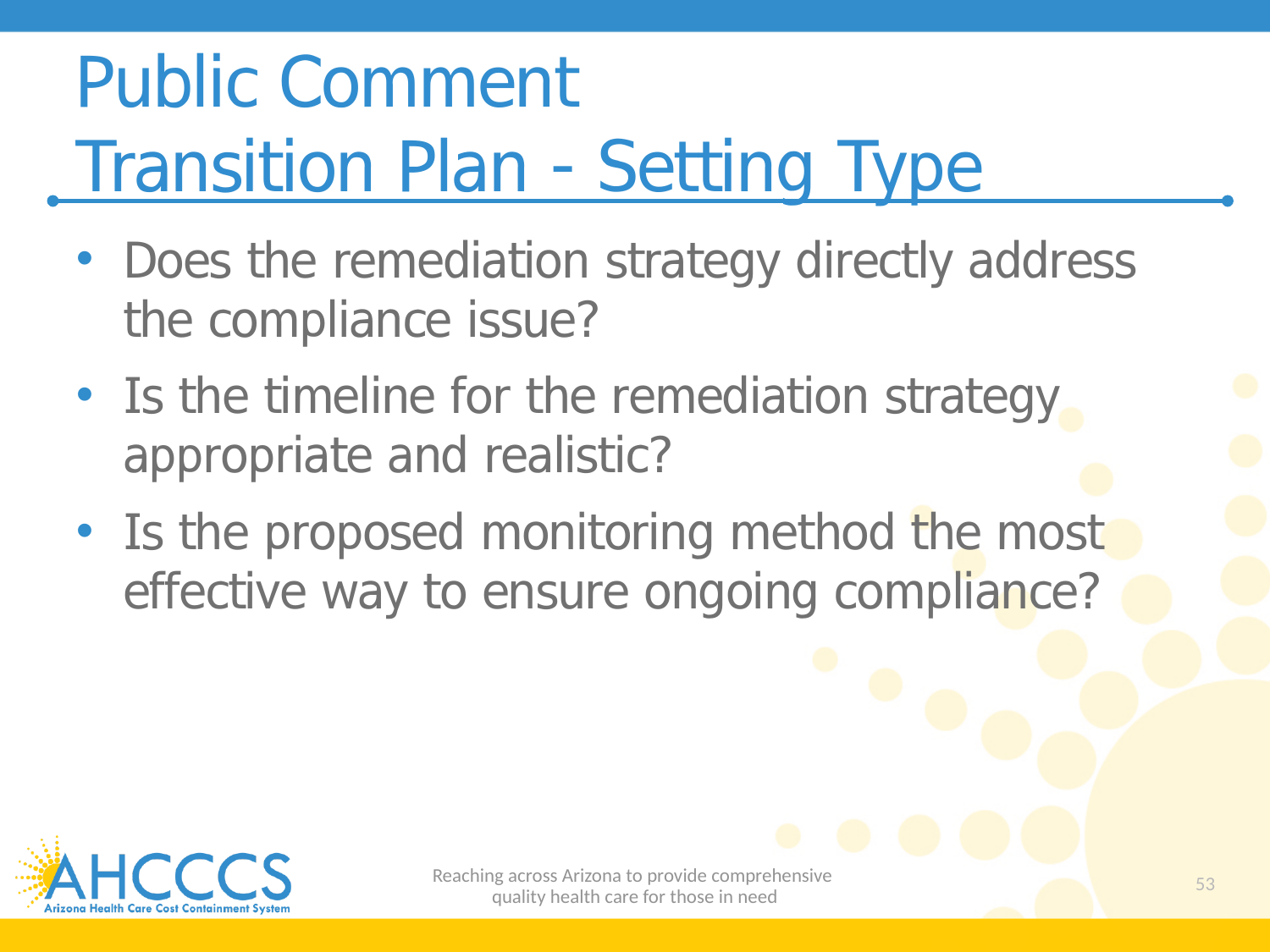

# Public Comment Transition Plan - Setting Type
Does the remediation strategy directly address the compliance issue?
Is the timeline for the remediation strategy appropriate and realistic?
Is the proposed monitoring method the most effective way to ensure ongoing compliance?

Reaching across Arizona to provide comprehensive
quality health care for those in need
53